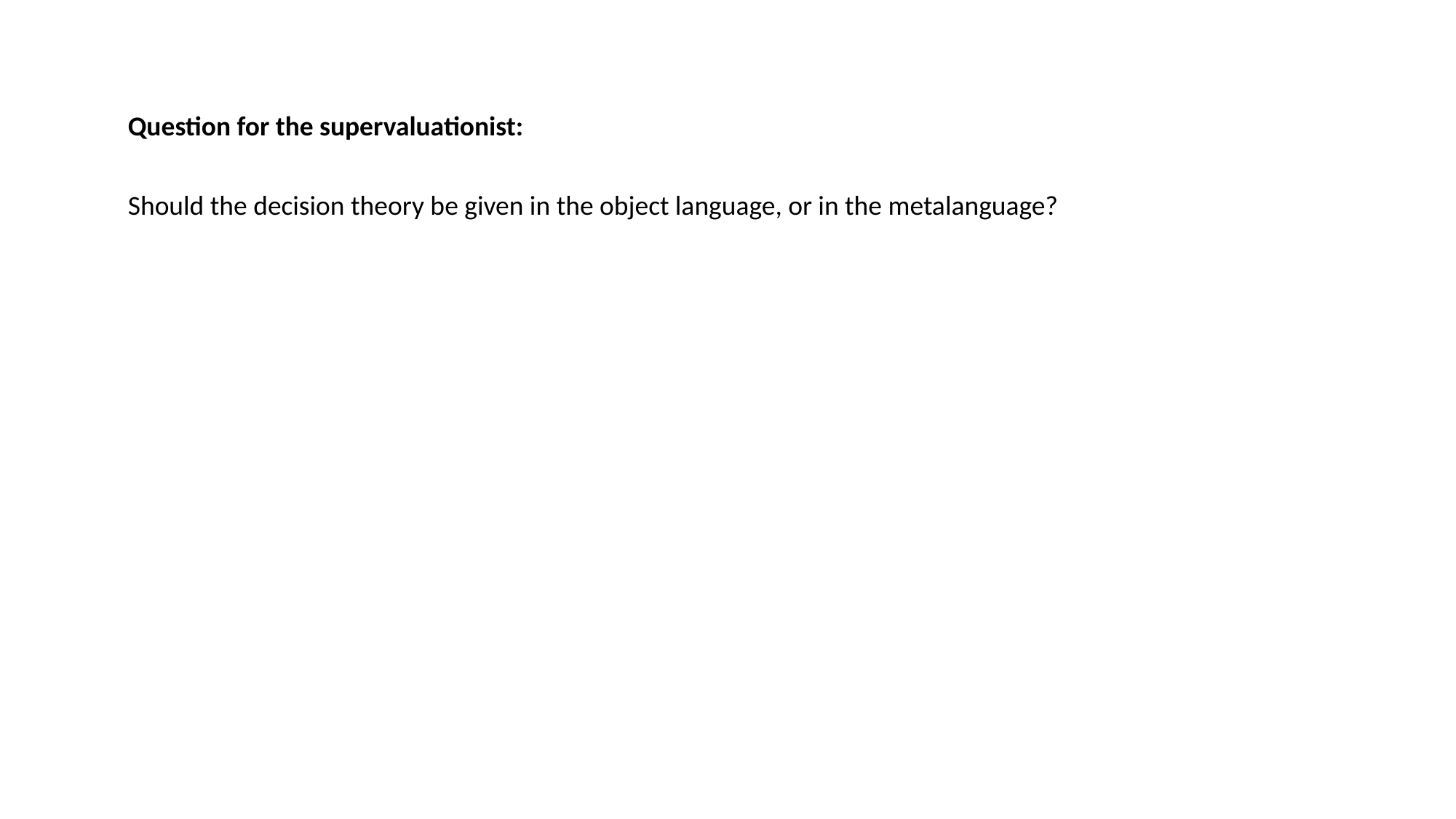

Question for the supervaluationist:
Should the decision theory be given in the object language, or in the metalanguage?